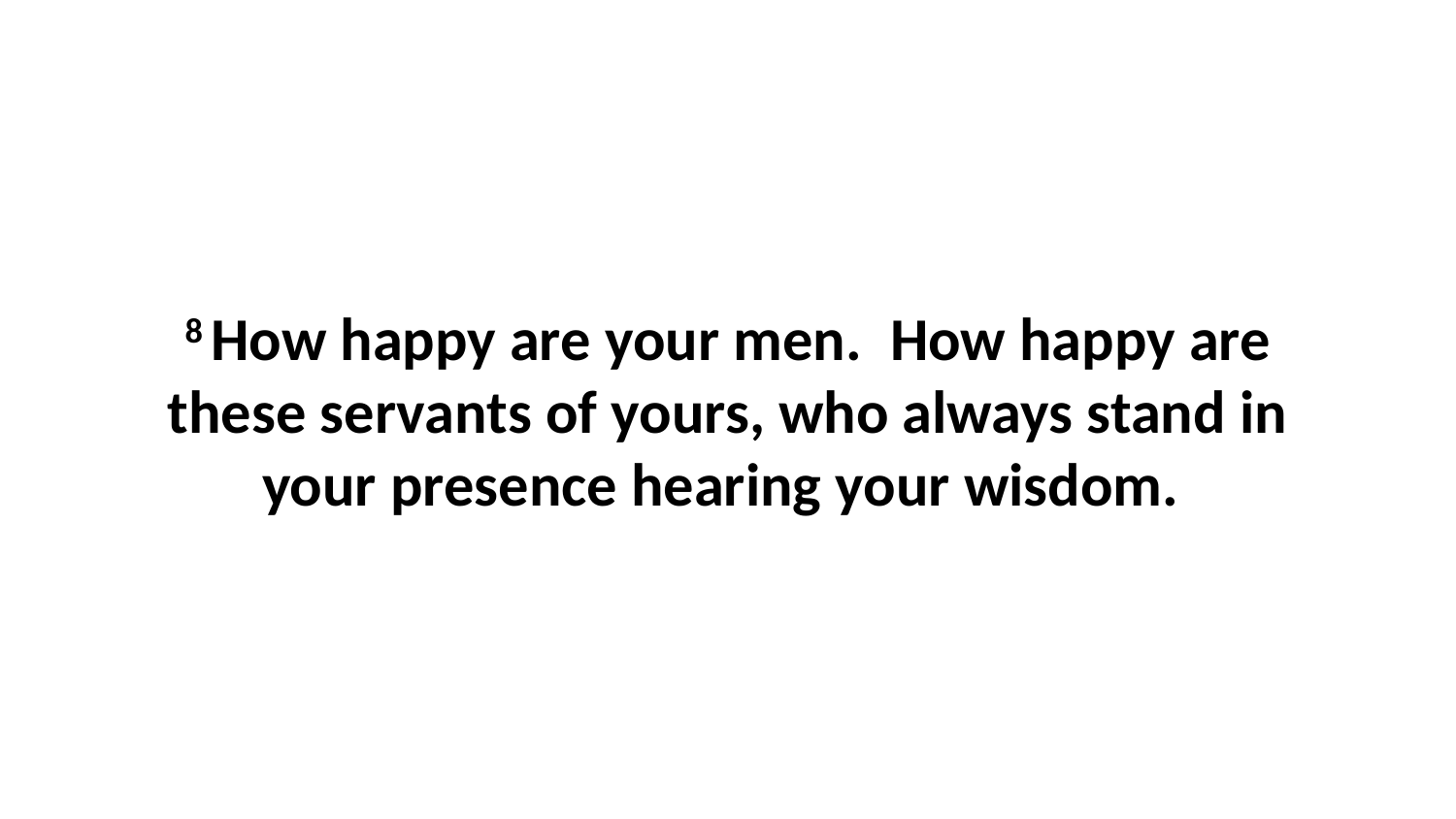

8 How happy are your men.  How happy are these servants of yours, who always stand in your presence hearing your wisdom.